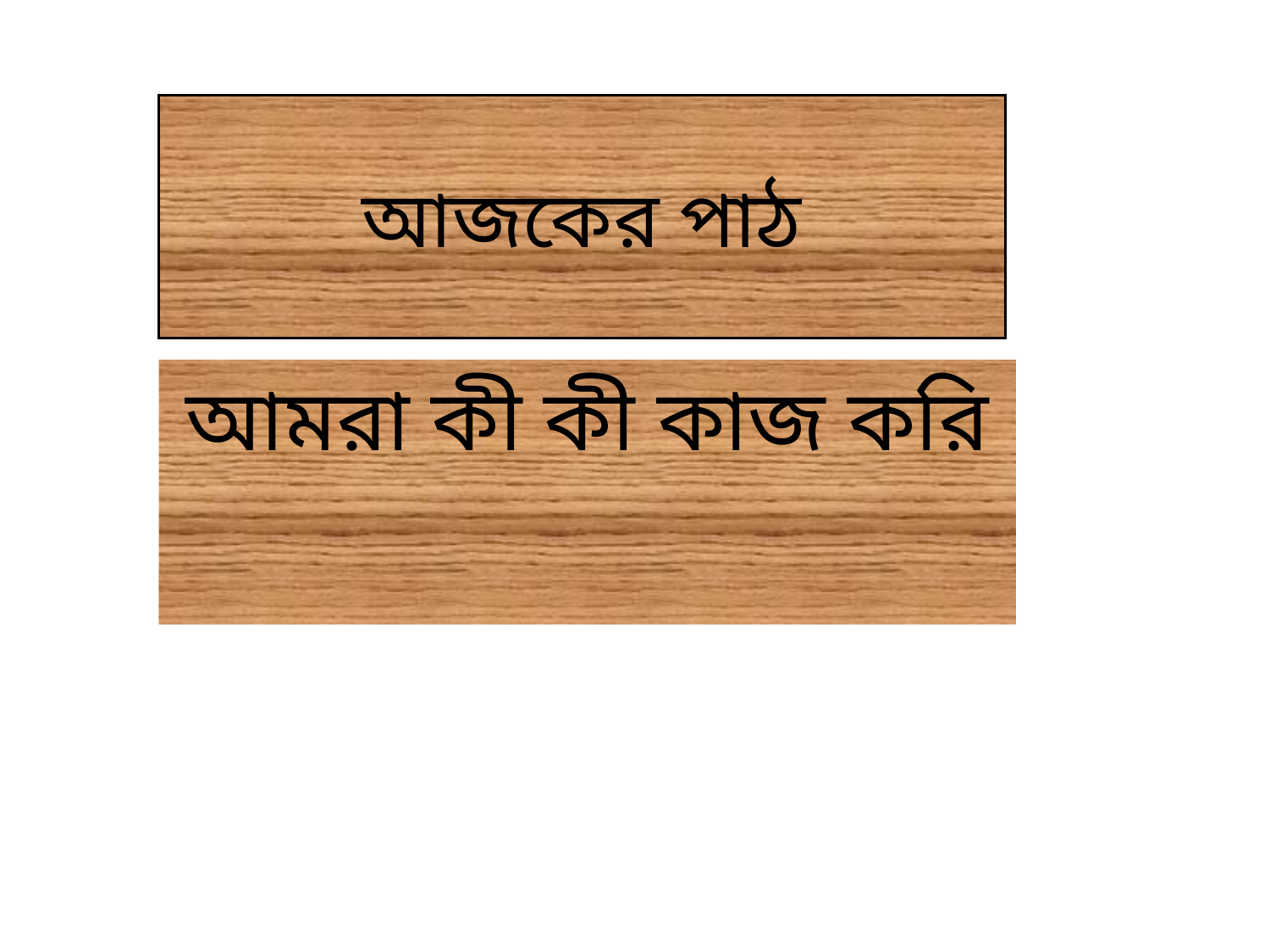

# আজকের পাঠ
আমরা কী কী কাজ করি